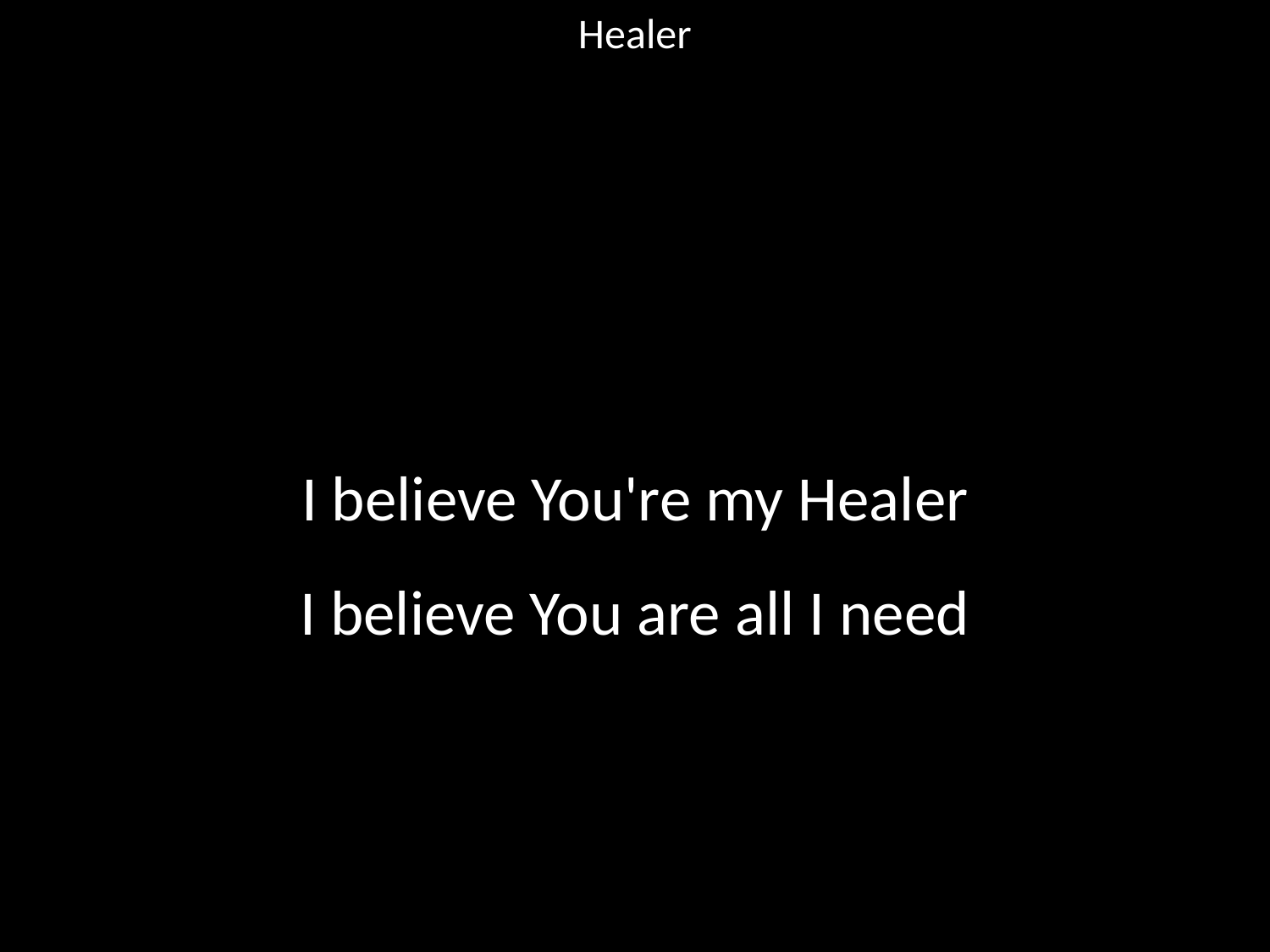

Healer
#
I believe You're my Healer
I believe You are all I need